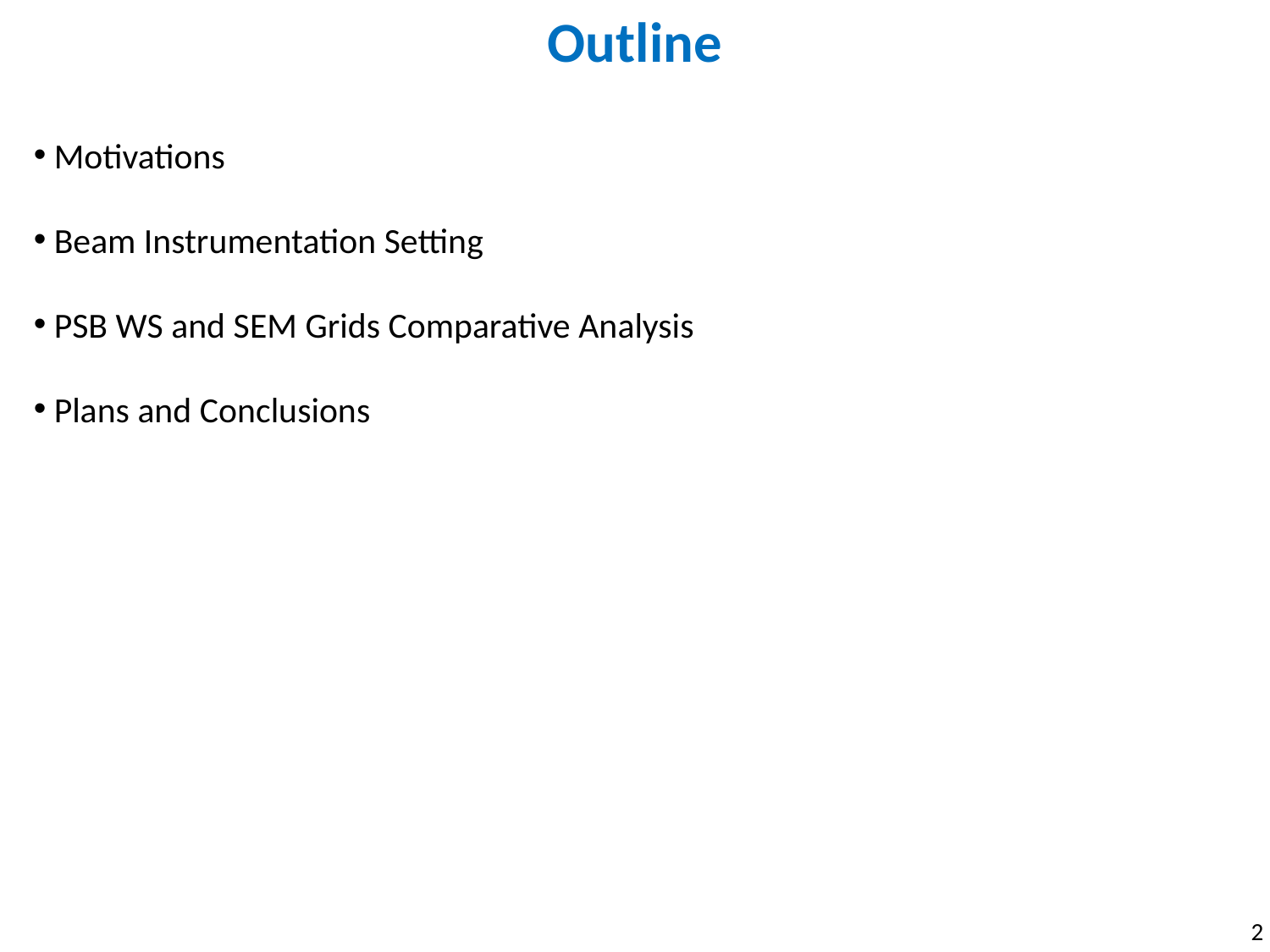

Outline
 Motivations

 Beam Instrumentation Setting

 PSB WS and SEM Grids Comparative Analysis

 Plans and Conclusions
2